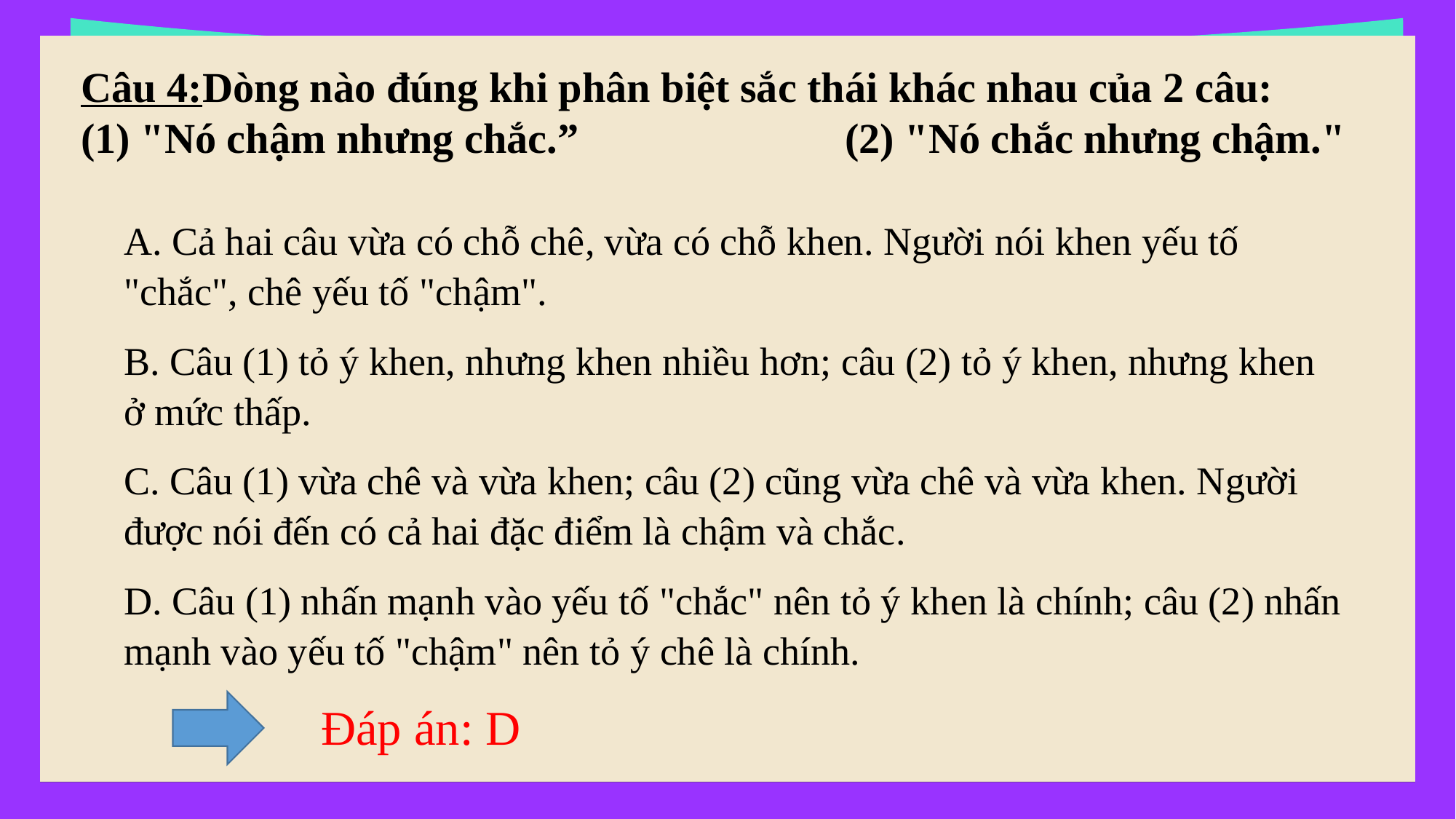

Câu 4:Dòng nào đúng khi phân biệt sắc thái khác nhau của 2 câu:
(1) "Nó chậm nhưng chắc.”			(2) "Nó chắc nhưng chậm."
| A. Cả hai câu vừa có chỗ chê, vừa có chỗ khen. Người nói khen yếu tố "chắc", chê yếu tố "chậm". |
| --- |
| B. Câu (1) tỏ ý khen, nhưng khen nhiều hơn; câu (2) tỏ ý khen, nhưng khen ở mức thấp. |
| C. Câu (1) vừa chê và vừa khen; câu (2) cũng vừa chê và vừa khen. Người được nói đến có cả hai đặc điểm là chậm và chắc. |
| D. Câu (1) nhấn mạnh vào yếu tố "chắc" nên tỏ ý khen là chính; câu (2) nhấn mạnh vào yếu tố "chậm" nên tỏ ý chê là chính. |

Đáp án: D